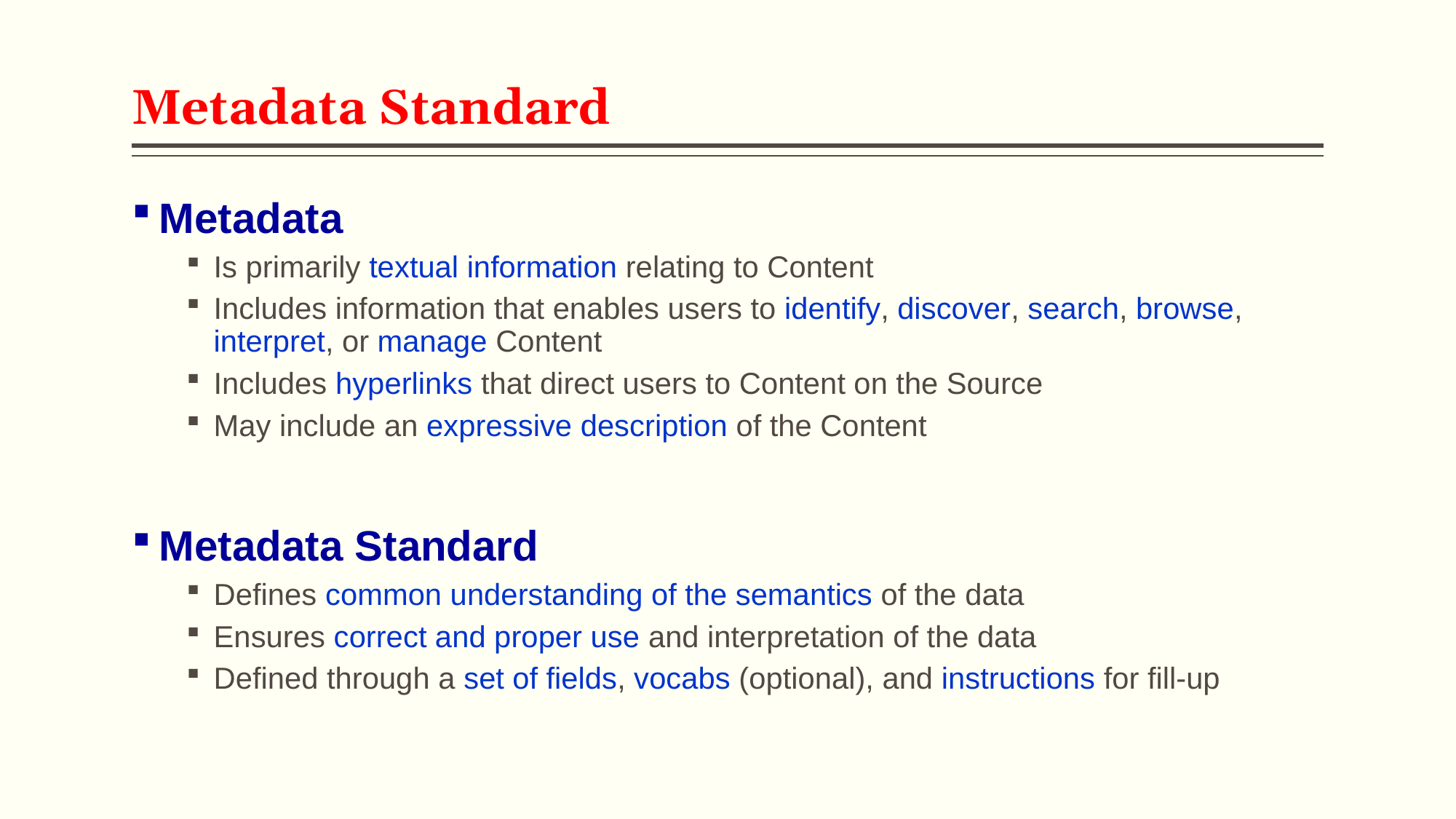

# Metadata Standard
Metadata
Is primarily textual information relating to Content
Includes information that enables users to identify, discover, search, browse, interpret, or manage Content
Includes hyperlinks that direct users to Content on the Source
May include an expressive description of the Content

Metadata Standard
Defines common understanding of the semantics of the data
Ensures correct and proper use and interpretation of the data
Defined through a set of fields, vocabs (optional), and instructions for fill-up